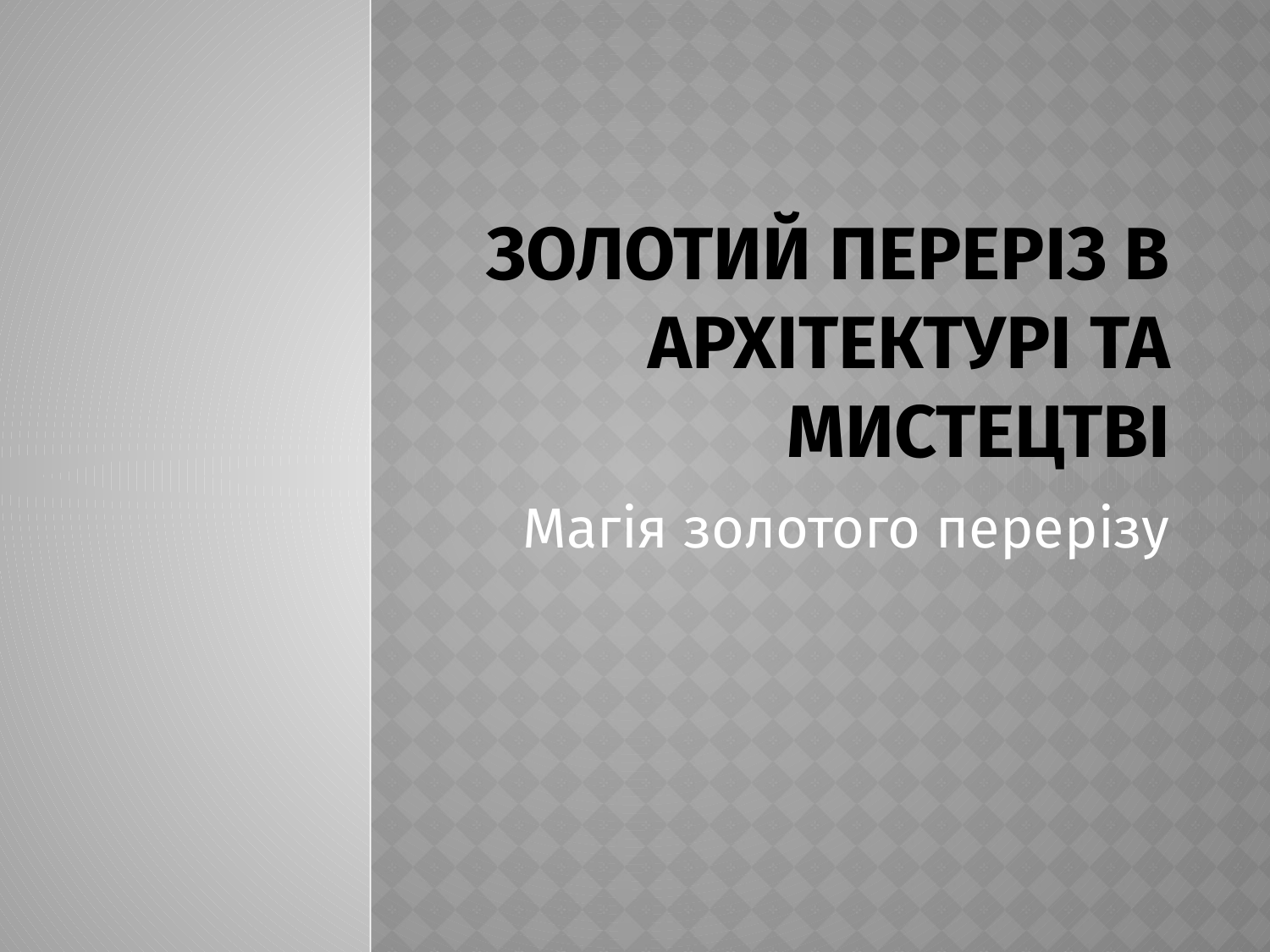

# золотий переріз в архітектурі та мистецтві
Магія золотого перерізу